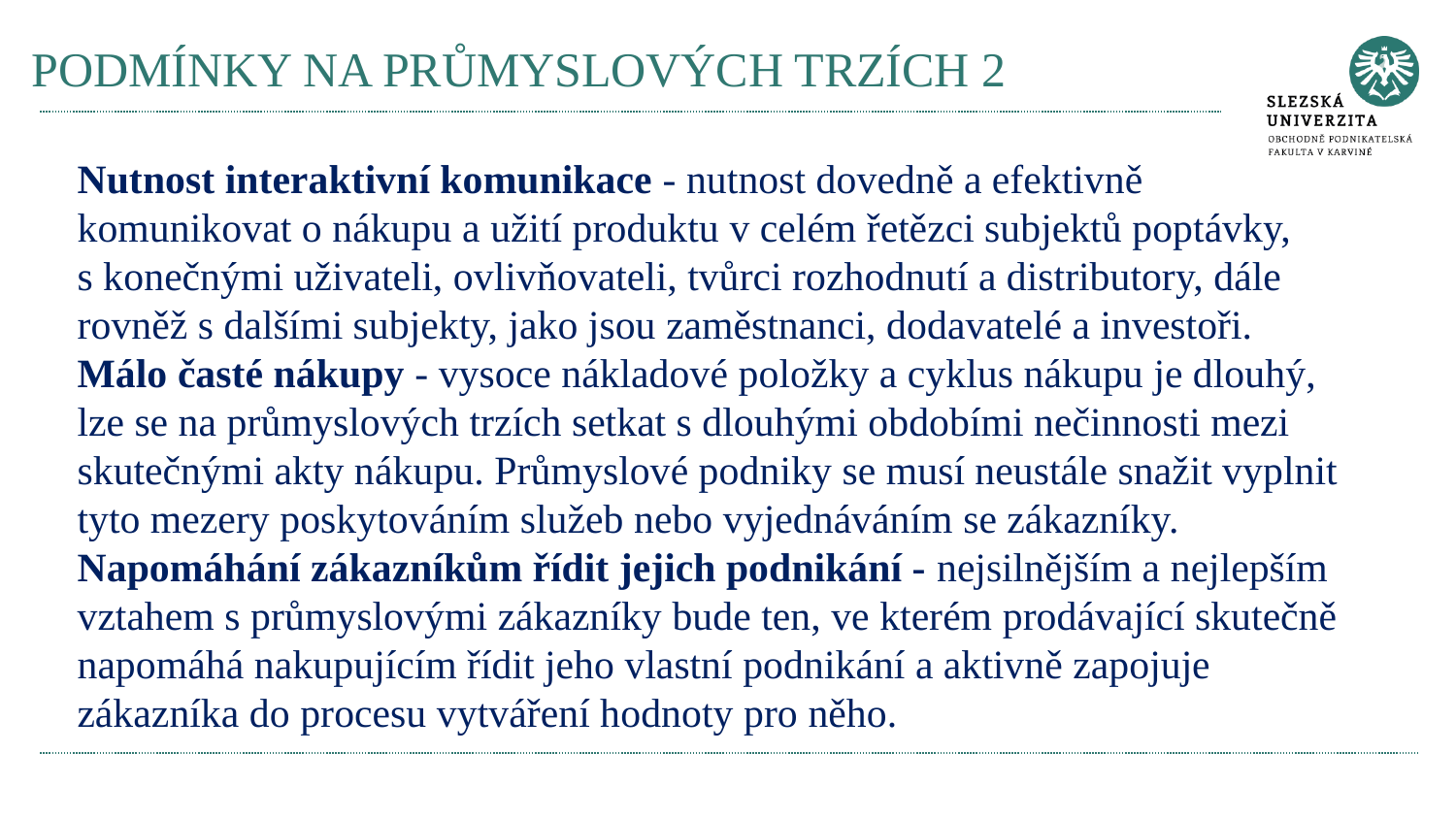

# PODMÍNKY NA PRŮMYSLOVÝCH TRZÍCH 2
Nutnost interaktivní komunikace - nutnost dovedně a efektivně komunikovat o nákupu a užití produktu v celém řetězci subjektů poptávky, s konečnými uživateli, ovlivňovateli, tvůrci rozhodnutí a distributory, dále rovněž s dalšími subjekty, jako jsou zaměstnanci, dodavatelé a investoři.
Málo časté nákupy - vysoce nákladové položky a cyklus nákupu je dlouhý, lze se na průmyslových trzích setkat s dlouhými obdobími nečinnosti mezi skutečnými akty nákupu. Průmyslové podniky se musí neustále snažit vyplnit tyto mezery poskytováním služeb nebo vyjednáváním se zákazníky.
Napomáhání zákazníkům řídit jejich podnikání - nejsilnějším a nejlepším vztahem s průmyslovými zákazníky bude ten, ve kterém prodávající skutečně napomáhá nakupujícím řídit jeho vlastní podnikání a aktivně zapojuje zákazníka do procesu vytváření hodnoty pro něho.